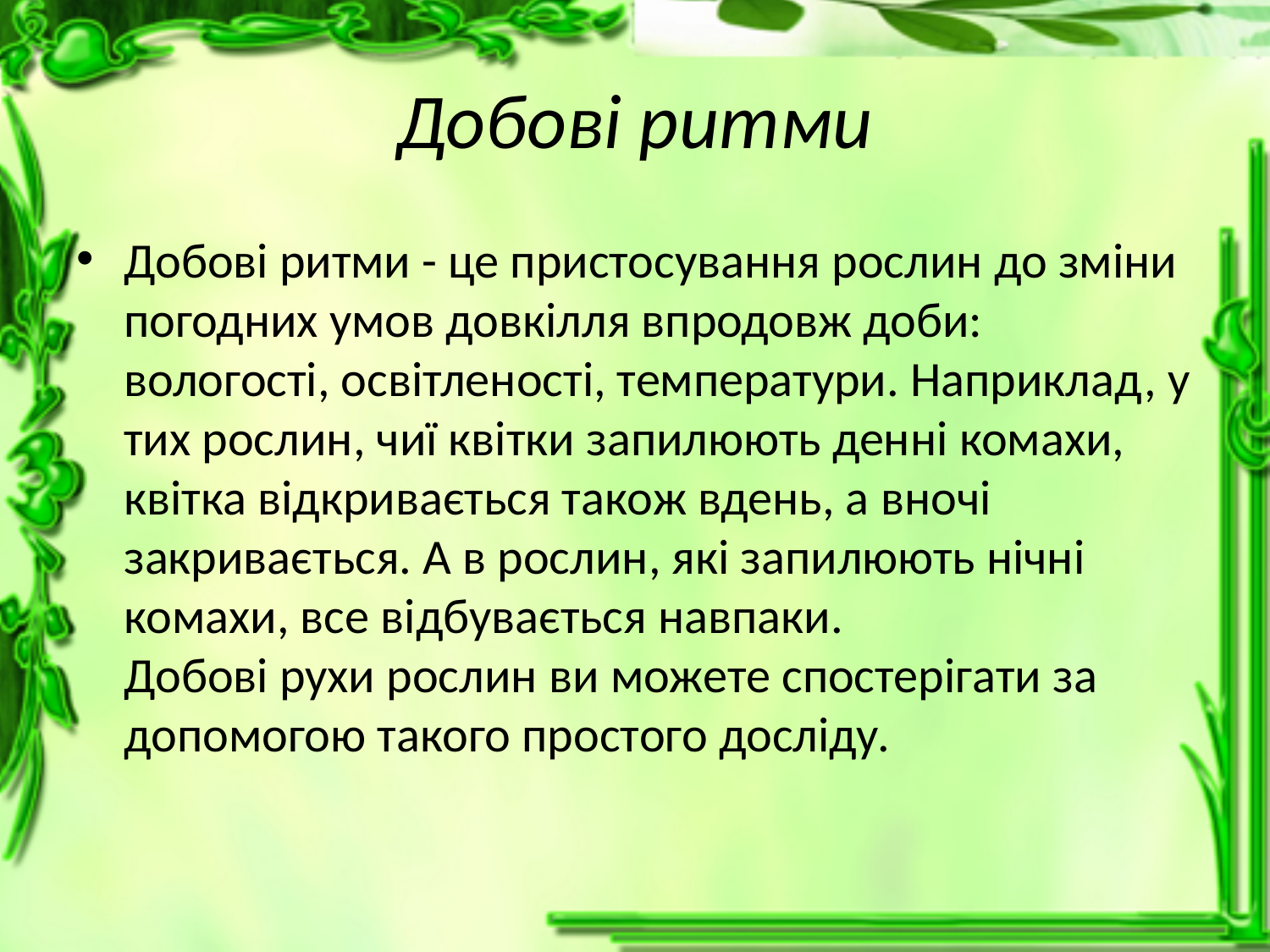

# Добові ритми
Добові ритми - це пристосування рослин до зміни погодних умов довкілля впродовж доби: вологості, освітленості, температури. Наприклад, у тих рослин, чиї квітки запилюють денні комахи, квітка відкривається також вдень, а вночі закривається. А в рослин, які запилюють нічні комахи, все відбувається навпаки. 
Добові рухи рослин ви можете спостерігати за допомогою такого простого досліду.